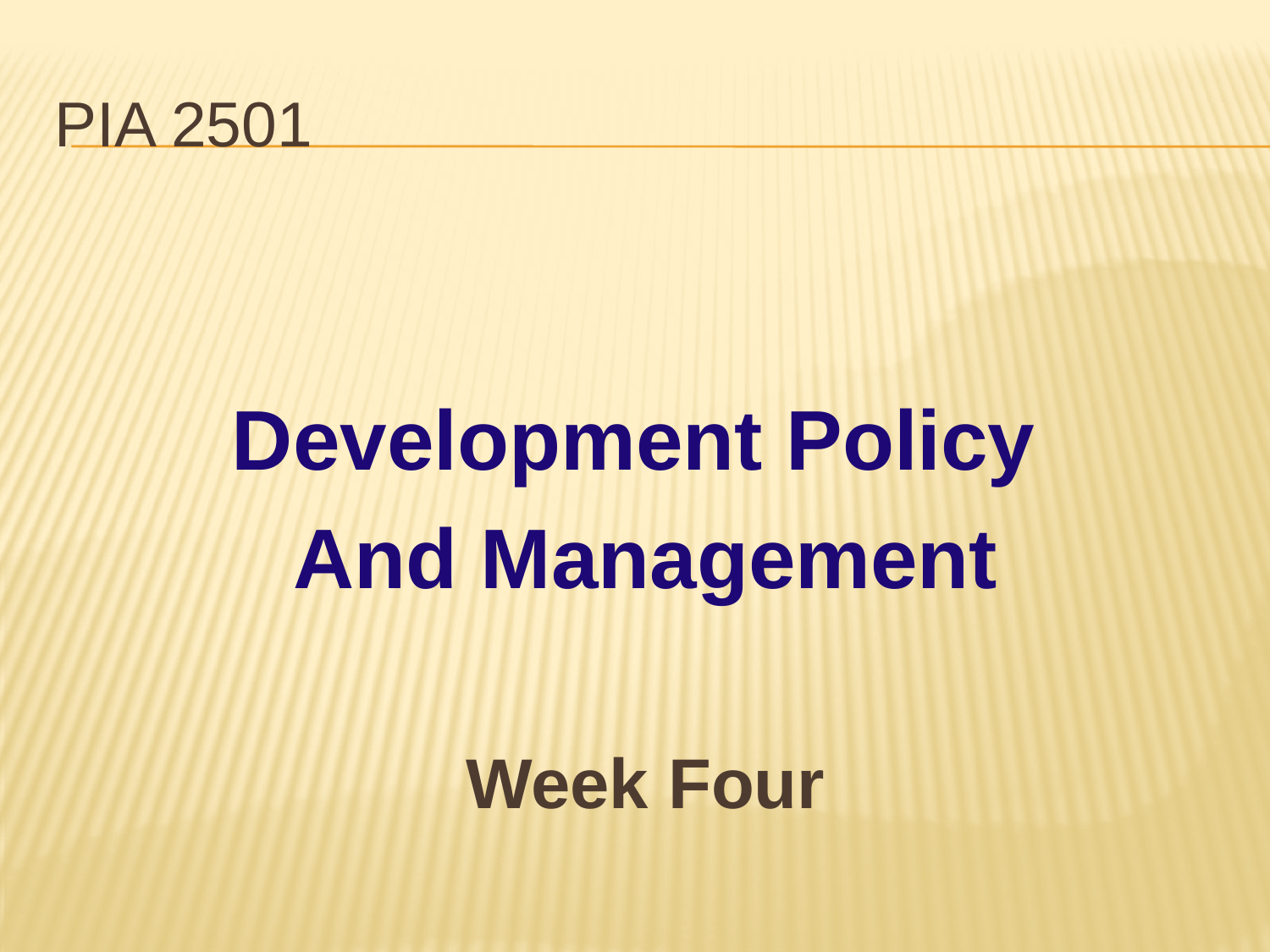

# PIA 2501

Development Policy
And Management

Week Four